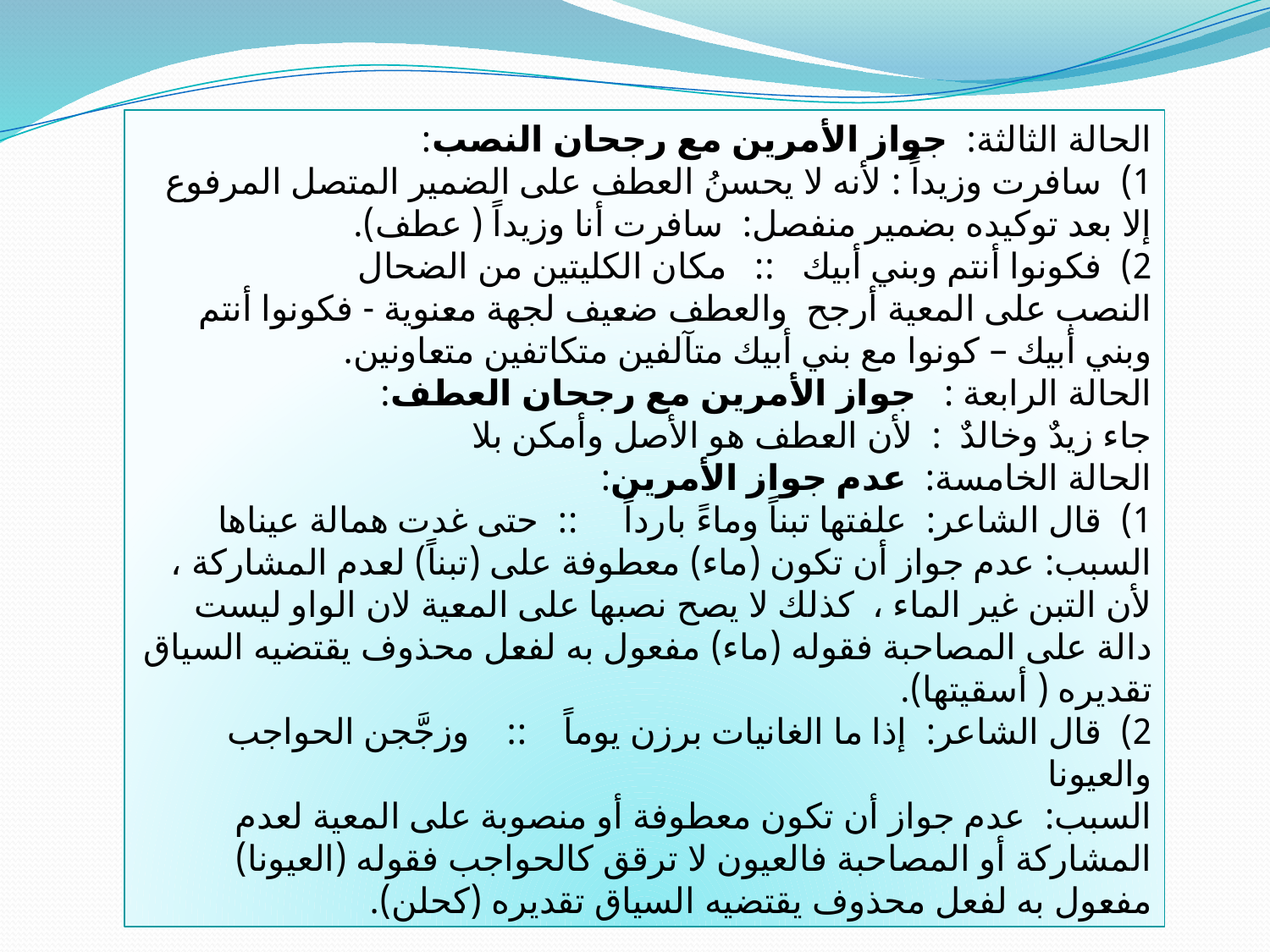

الحالة الثالثة:  جواز الأمرين مع رجحان النصب:
1)  سافرت وزيداً : لأنه لا يحسنُ العطف على الضمير المتصل المرفوع إلا بعد توكيده بضمير منفصل:  سافرت أنا وزيداً ( عطف).
2)  فكونوا أنتم وبني أبيك   ::   مكان الكليتين من الضحال
النصب على المعية أرجح  والعطف ضعيف لجهة معنوية - فكونوا أنتم وبني أبيك – كونوا مع بني أبيك متآلفين متكاتفين متعاونين.
الحالة الرابعة :   جواز الأمرين مع رجحان العطف:
جاء زيدٌ وخالدٌ  :  لأن العطف هو الأصل وأمكن بلا
الحالة الخامسة:  عدم جواز الأمرين:
1)  قال الشاعر:  علفتها تبناً وماءً بارداً     ::  حتى غدت همالة عيناها
السبب: عدم جواز أن تكون (ماء) معطوفة على (تبناً) لعدم المشاركة ،  لأن التبن غير الماء ،  كذلك لا يصح نصبها على المعية لان الواو ليست دالة على المصاحبة فقوله (ماء) مفعول به لفعل محذوف يقتضيه السياق تقديره ( أسقيتها).
2)  قال الشاعر:  إذا ما الغانيات برزن يوماً    ::    وزجَّجن الحواجب والعيونا
السبب:  عدم جواز أن تكون معطوفة أو منصوبة على المعية لعدم المشاركة أو المصاحبة فالعيون لا ترقق كالحواجب فقوله (العيونا) مفعول به لفعل محذوف يقتضيه السياق تقديره (كحلن).